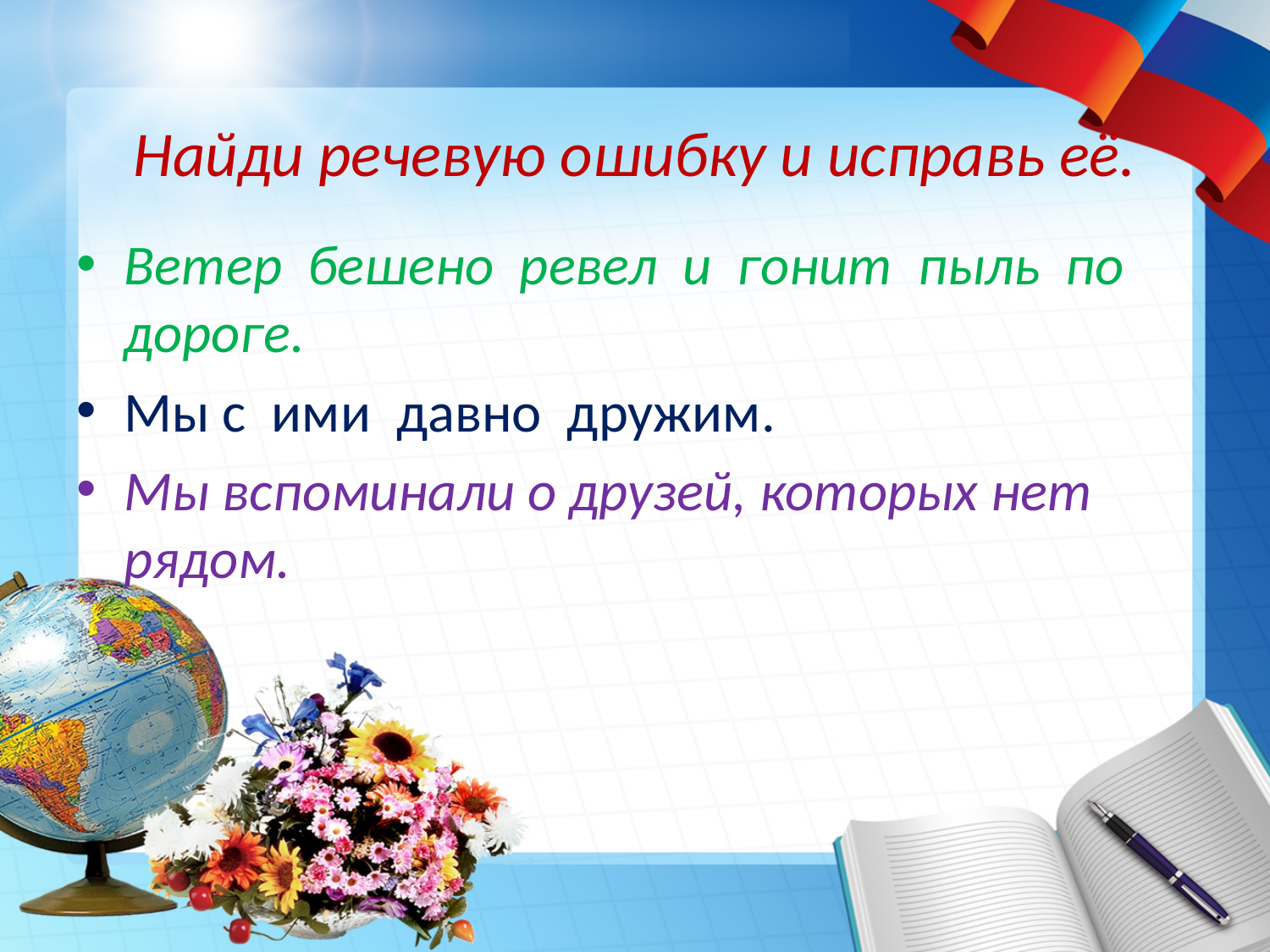

# Найди речевую ошибку и исправь её.
Ветер  бешено  ревел  и  гонит  пыль  по  дороге.
Мы с  ими  давно  дружим.
Мы вспоминали о друзей, которых нет рядом.